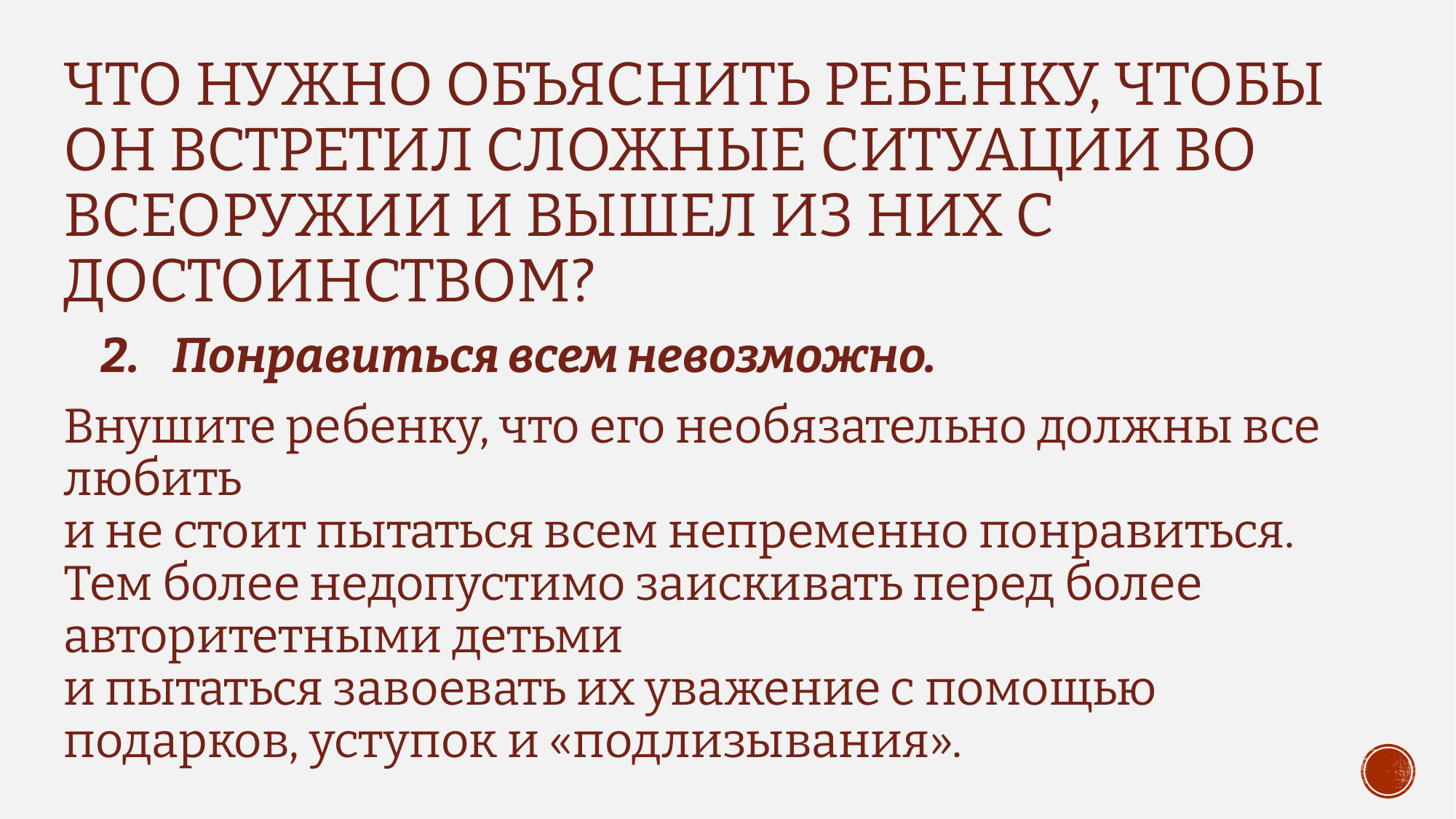

# Что нужно объяснить ребенку, чтобы он встретил сложные ситуации во всеоружии и вышел из них с достоинством?
       2.	Понравиться всем невозможно.
Внушите ребенку, что его необязательно должны все любить
и не стоит пытаться всем непременно понравиться.
Тем более недопустимо заискивать перед более авторитетными детьми
и пытаться завоевать их уважение с помощью подарков, уступок и «подлизывания».